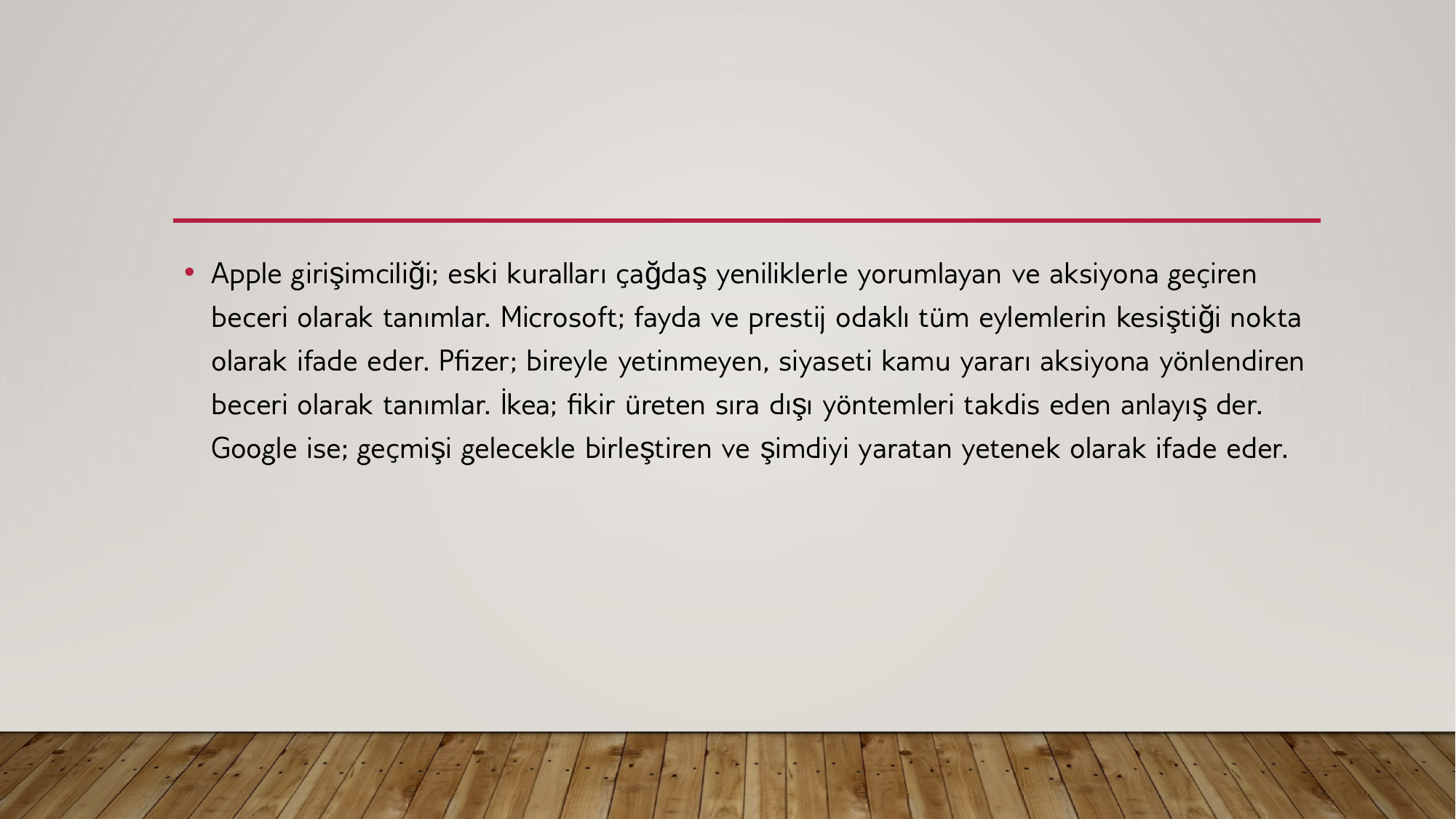

#
Apple girişimciliği; eski kuralları çağdaş yeniliklerle yorumlayan ve aksiyona geçiren beceri olarak tanımlar. Microsoft; fayda ve prestij odaklı tüm eylemlerin kesiştiği nokta olarak ifade eder. Pfizer; bireyle yetinmeyen, siyaseti kamu yararı aksiyona yönlendiren beceri olarak tanımlar. İkea; fikir üreten sıra dışı yöntemleri takdis eden anlayış der. Google ise; geçmişi gelecekle birleştiren ve şimdiyi yaratan yetenek olarak ifade eder.